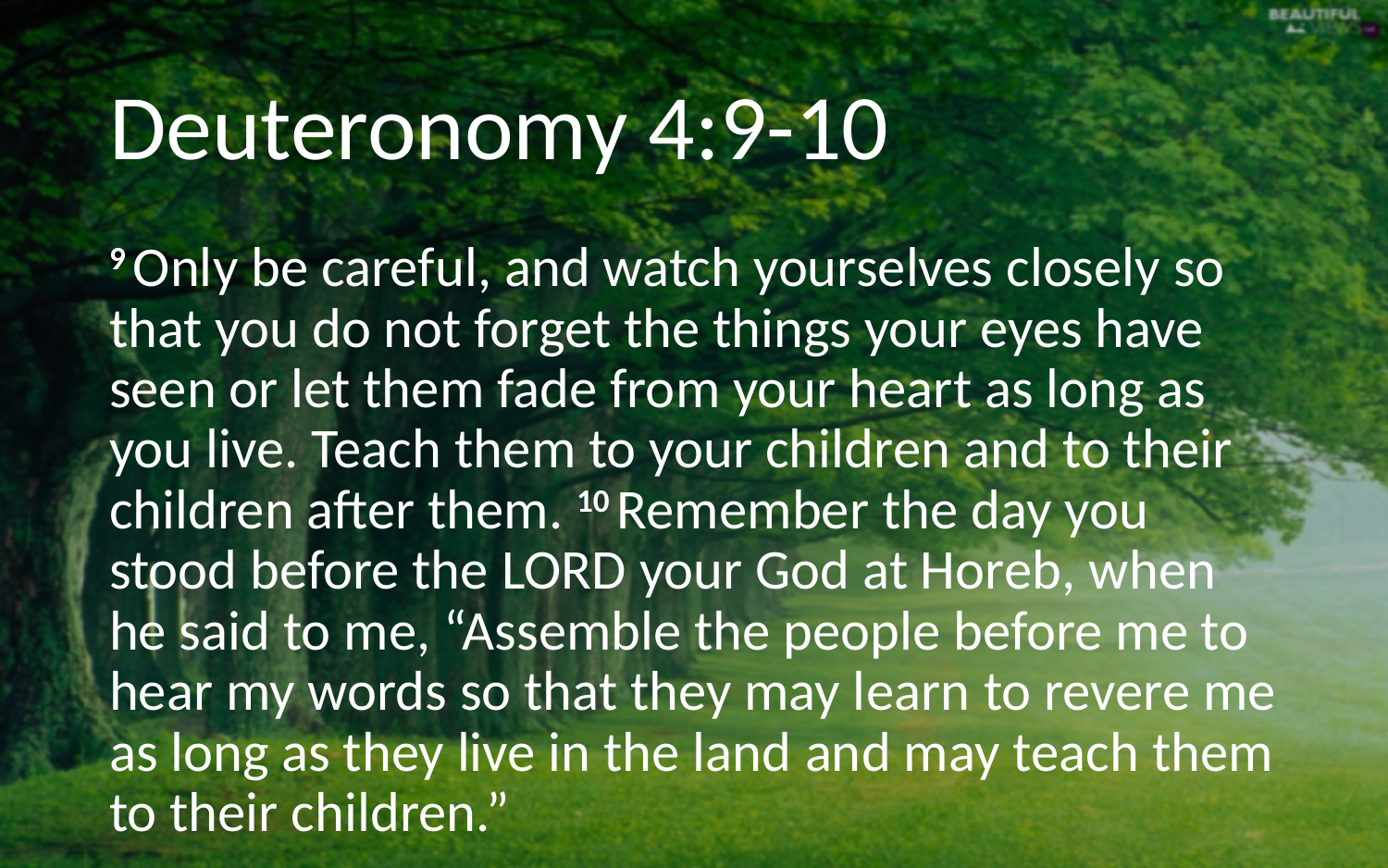

# Deuteronomy 4:9-10
9 Only be careful, and watch yourselves closely so that you do not forget the things your eyes have seen or let them fade from your heart as long as you live. Teach them to your children and to their children after them. 10 Remember the day you stood before the Lord your God at Horeb, when he said to me, “Assemble the people before me to hear my words so that they may learn to revere me as long as they live in the land and may teach them to their children.”